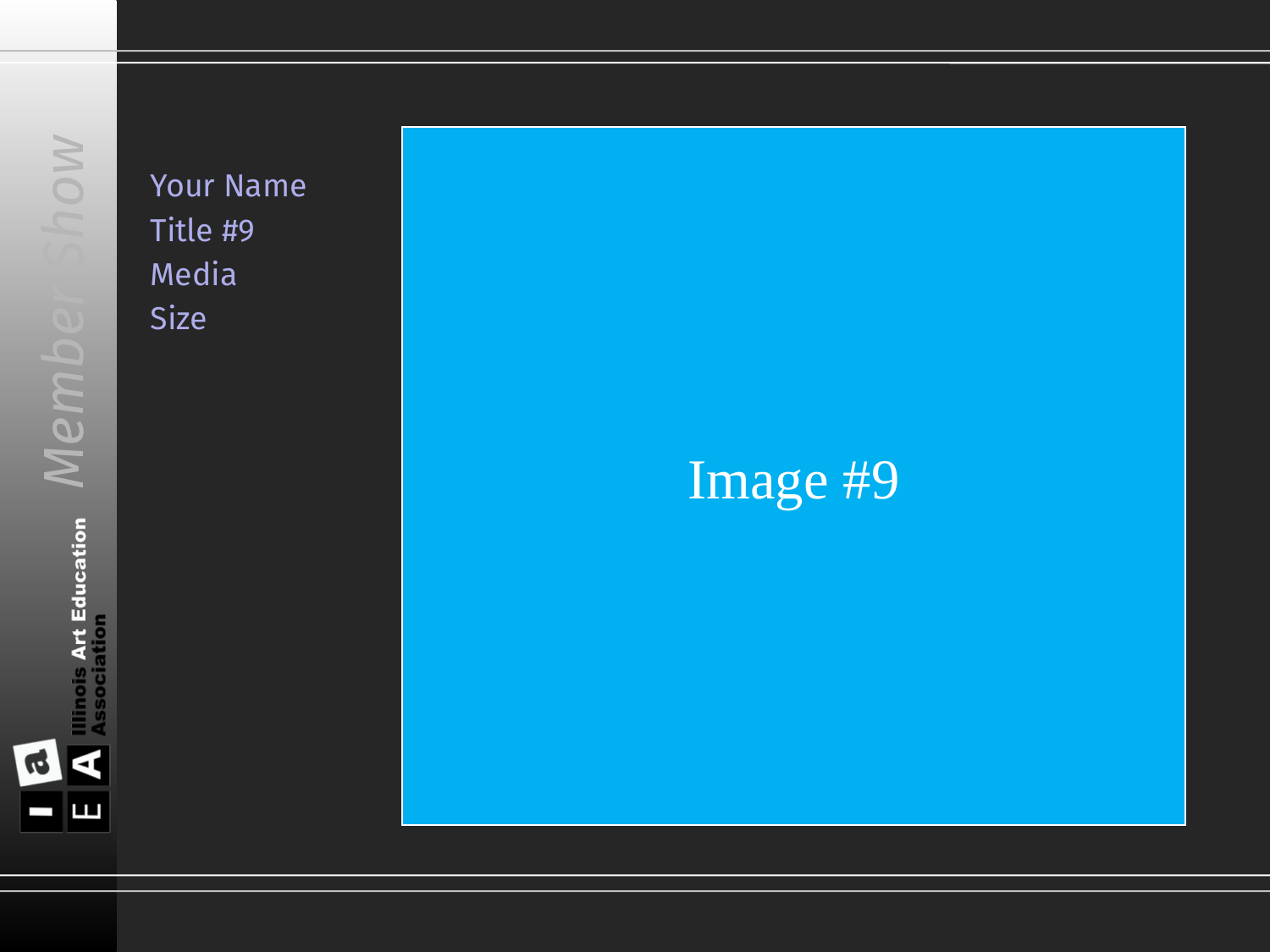

Image #9
Your Name
Title #9
Media
Size